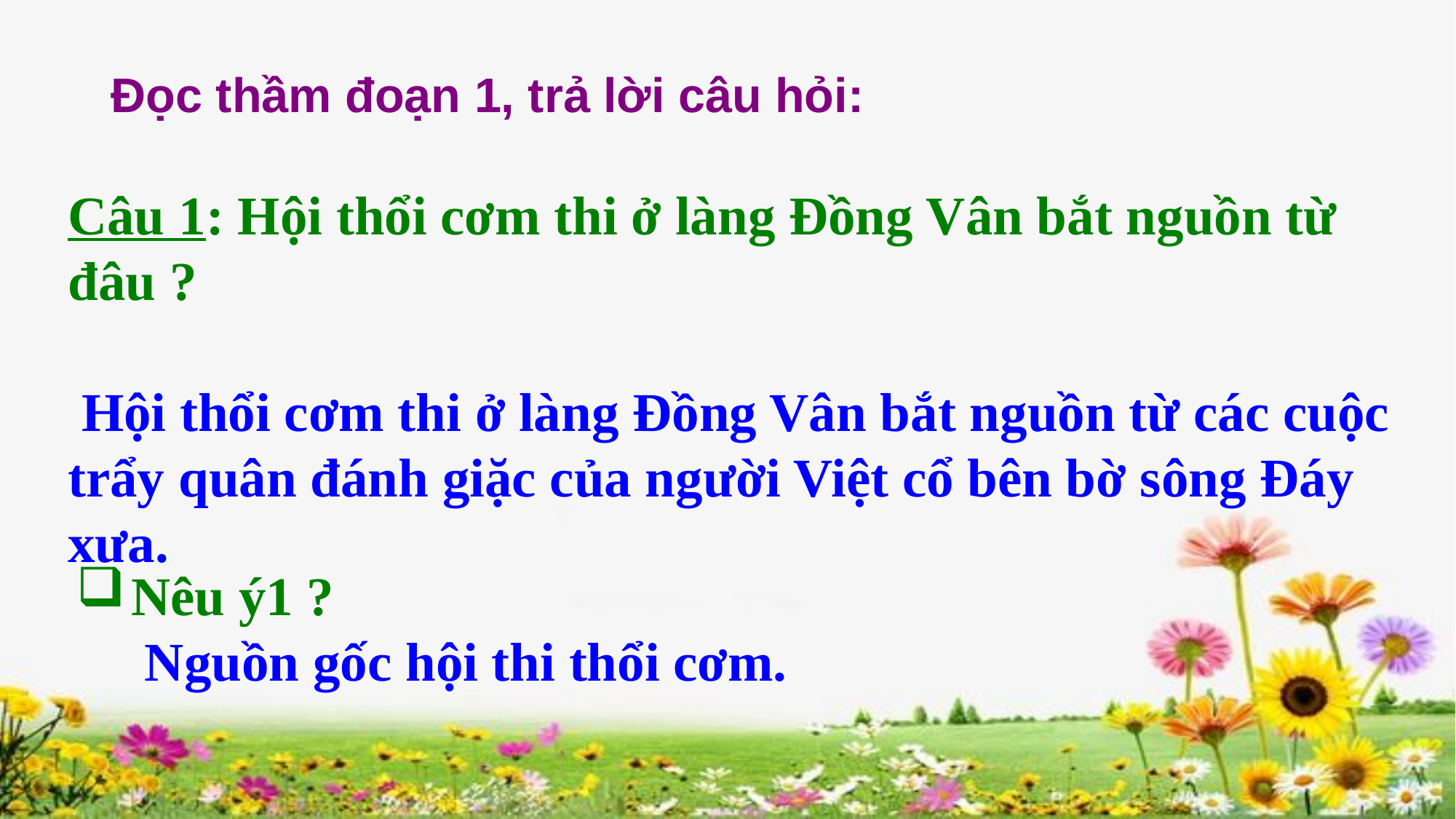

Đọc thầm đoạn 1, trả lời câu hỏi:

Câu 1: Hội thổi cơm thi ở làng Đồng Vân bắt nguồn từ đâu ?

 Hội thổi cơm thi ở làng Đồng Vân bắt nguồn từ các cuộc trẩy quân đánh giặc của người Việt cổ bên bờ sông Đáy xưa.

Nêu ý1 ?
     Nguồn gốc hội thi thổi cơm.